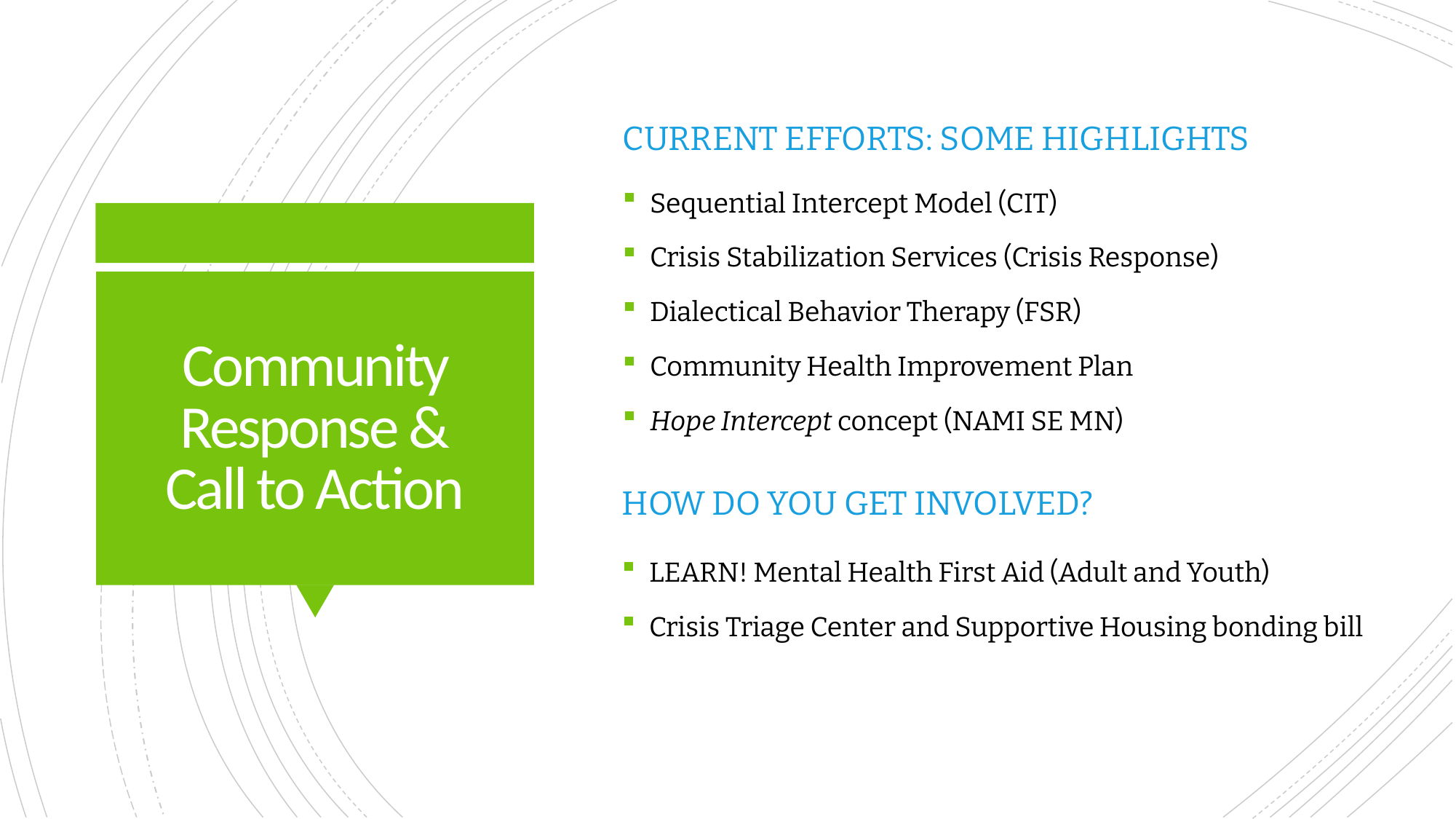

Current efforts: some highlights
Sequential Intercept Model (CIT)
Crisis Stabilization Services (Crisis Response)
Dialectical Behavior Therapy (FSR)
Community Health Improvement Plan
Hope Intercept concept (NAMI SE MN)

# Community Response & Call to Action
How do you get involved?
LEARN! Mental Health First Aid (Adult and Youth)
Crisis Triage Center and Supportive Housing bonding bill